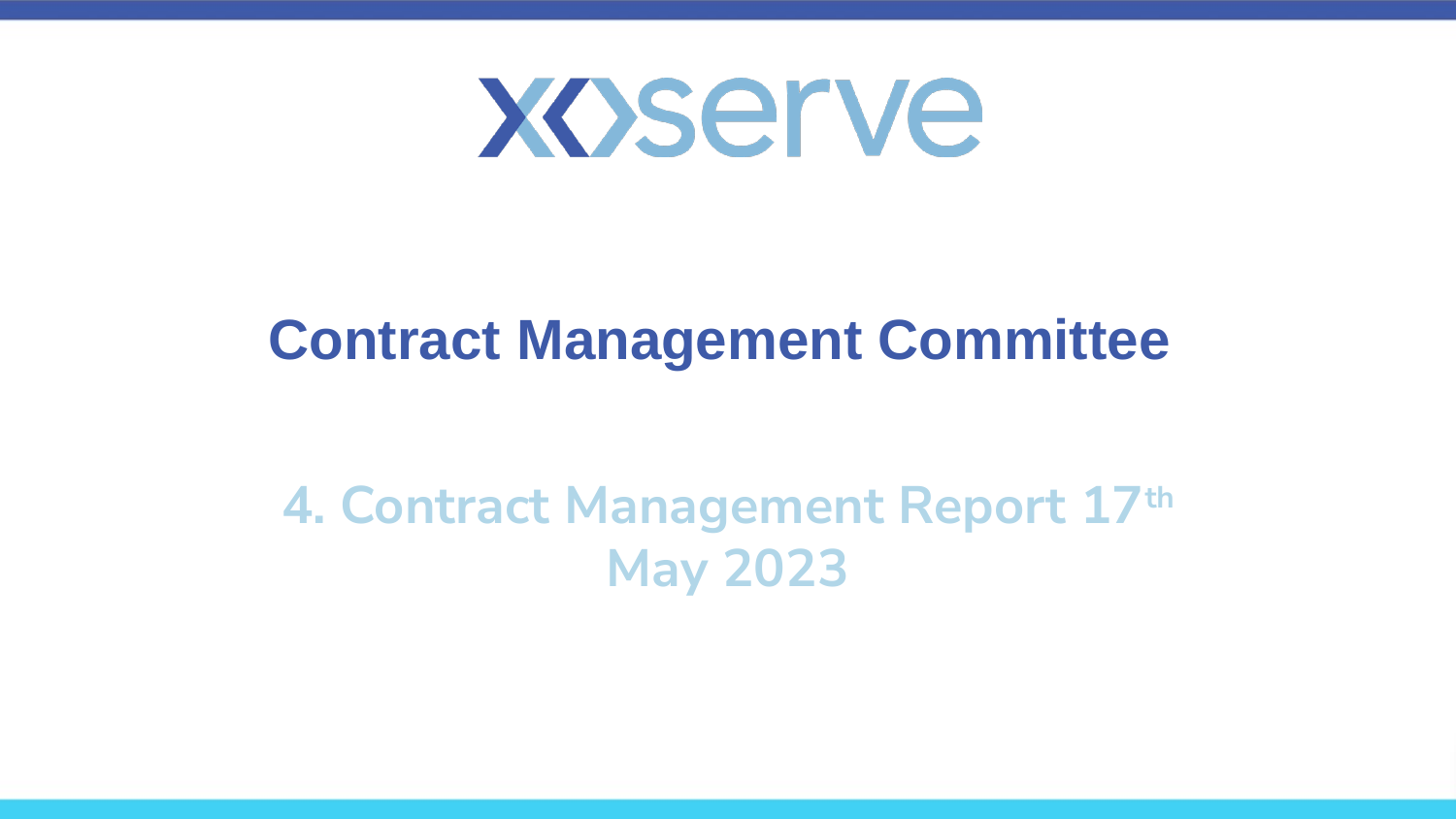

# Contract Management Committee
4. Contract Management Report 17th May 2023